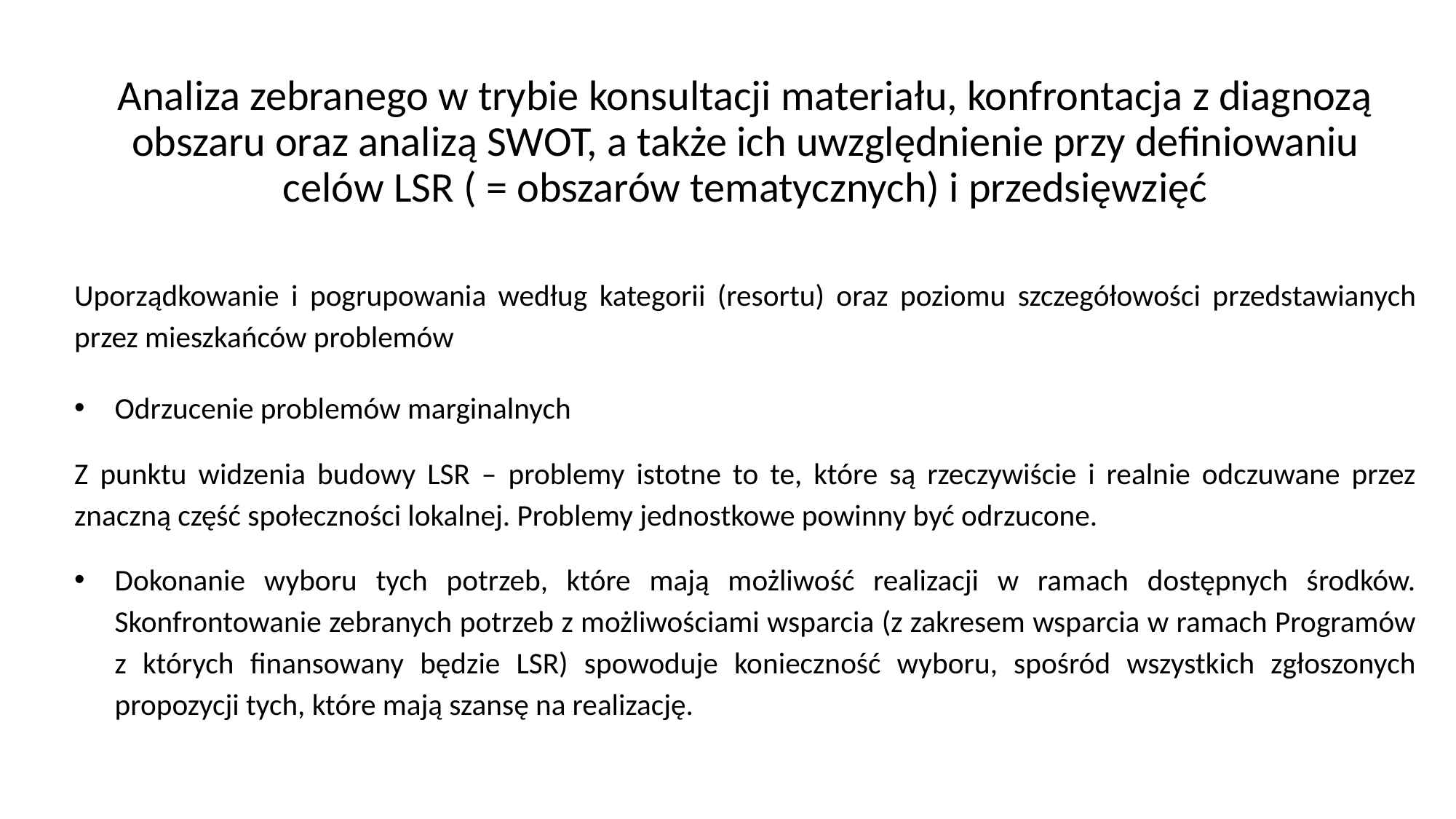

# Analiza zebranego w trybie konsultacji materiału, konfrontacja z diagnozą obszaru oraz analizą SWOT, a także ich uwzględnienie przy definiowaniu celów LSR ( = obszarów tematycznych) i przedsięwzięć
Uporządkowanie i pogrupowania według kategorii (resortu) oraz poziomu szczegółowości przedstawianych przez mieszkańców problemów
Odrzucenie problemów marginalnych
Z punktu widzenia budowy LSR – problemy istotne to te, które są rzeczywiście i realnie odczuwane przez znaczną część społeczności lokalnej. Problemy jednostkowe powinny być odrzucone.
Dokonanie wyboru tych potrzeb, które mają możliwość realizacji w ramach dostępnych środków. Skonfrontowanie zebranych potrzeb z możliwościami wsparcia (z zakresem wsparcia w ramach Programów z których finansowany będzie LSR) spowoduje konieczność wyboru, spośród wszystkich zgłoszonych propozycji tych, które mają szansę na realizację.